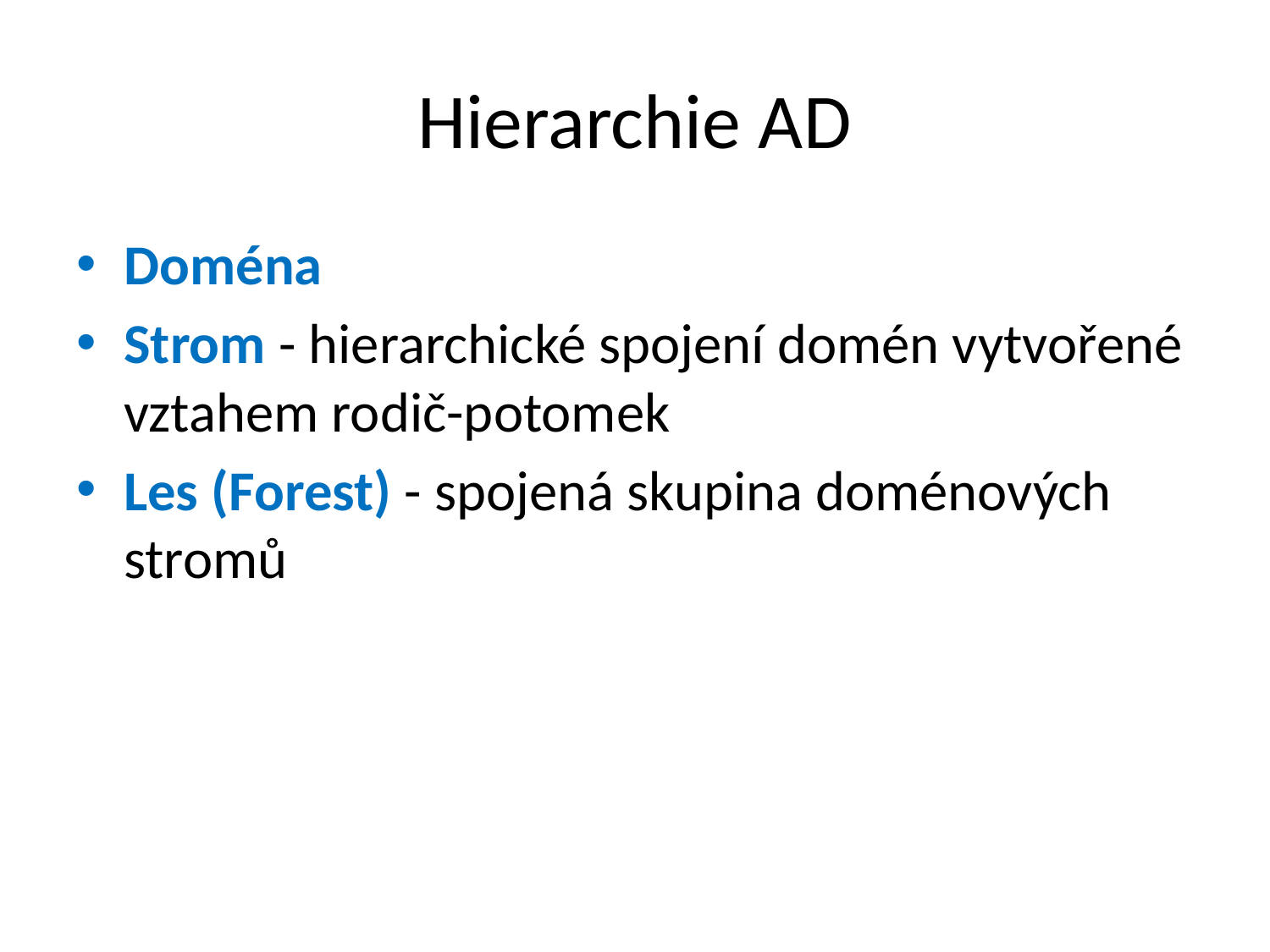

# Hierarchie AD
Doména
Strom - hierarchické spojení domén vytvořené vztahem rodič-potomek
Les (Forest) - spojená skupina doménových stromů